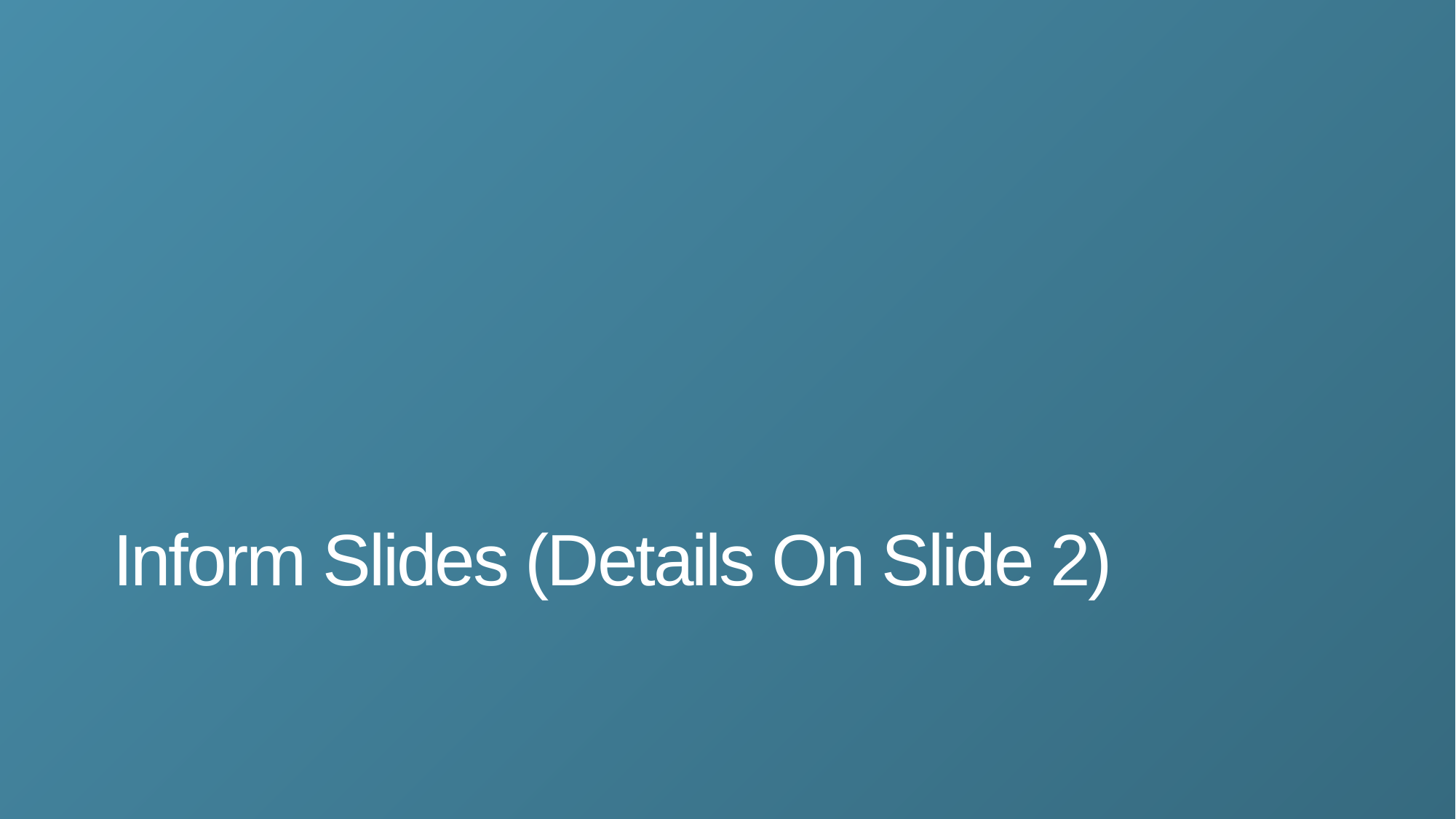

# Inform Slides (Details On Slide 2)